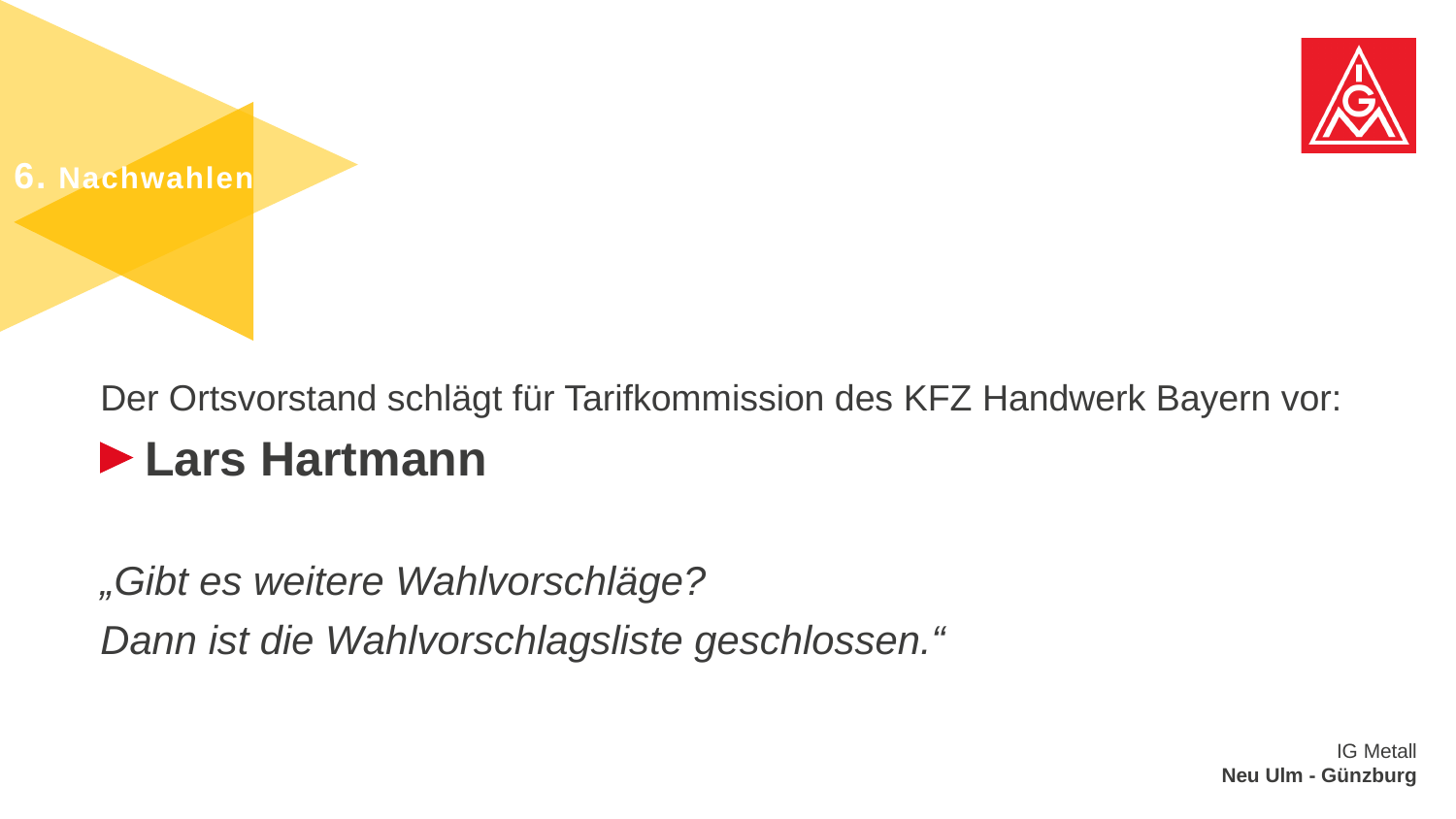

6. Nachwahlen
Der Ortsvorstand schlägt für Tarifkommission des KFZ Handwerk Bayern vor:
Lars Hartmann

„Gibt es weitere Wahlvorschläge?
Dann ist die Wahlvorschlagsliste geschlossen.“